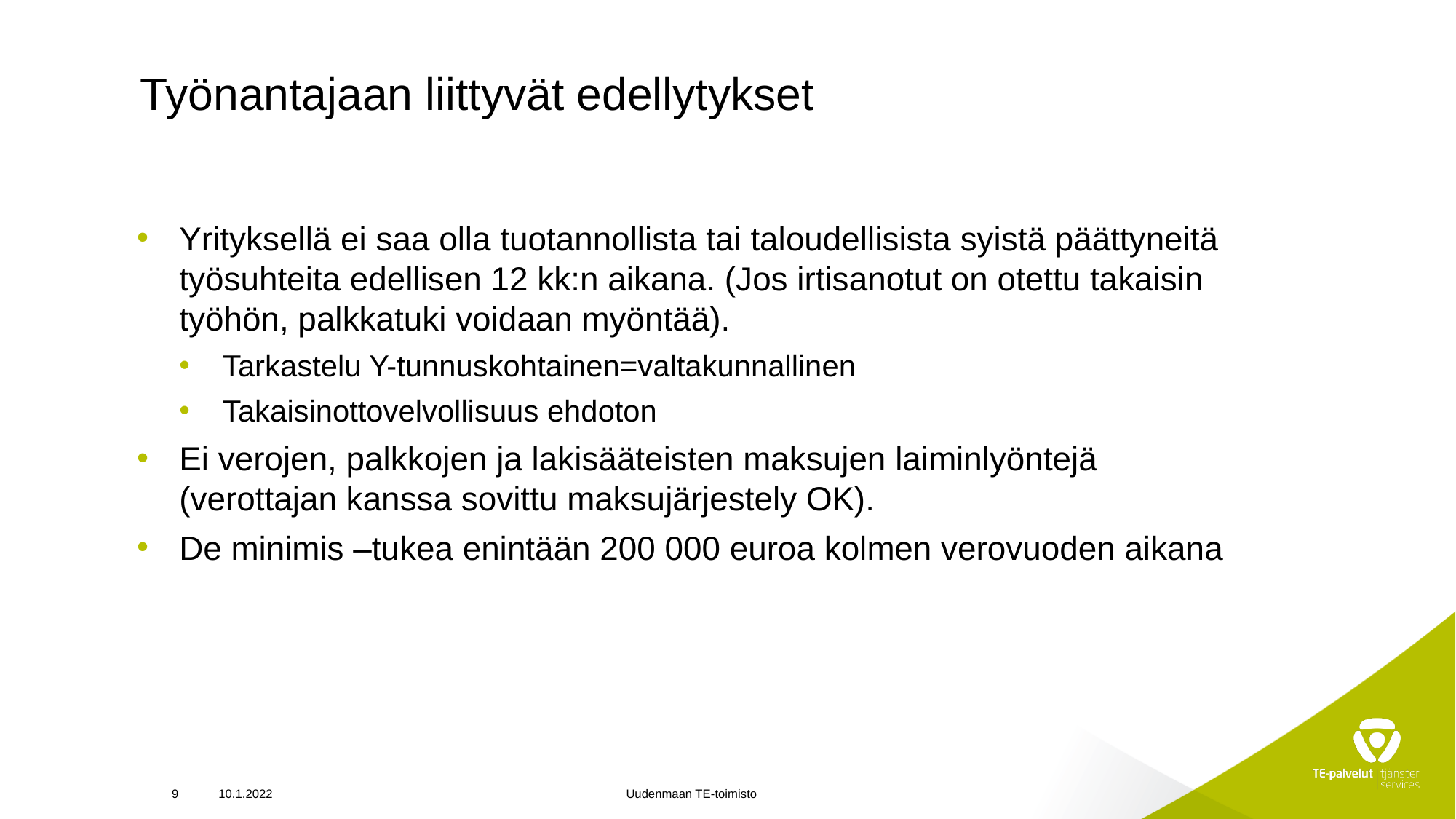

# Työnantajaan liittyvät edellytykset
Yrityksellä ei saa olla tuotannollista tai taloudellisista syistä päättyneitä työsuhteita edellisen 12 kk:n aikana. (Jos irtisanotut on otettu takaisin työhön, palkkatuki voidaan myöntää).
Tarkastelu Y-tunnuskohtainen=valtakunnallinen
Takaisinottovelvollisuus ehdoton
Ei verojen, palkkojen ja lakisääteisten maksujen laiminlyöntejä (verottajan kanssa sovittu maksujärjestely OK).
De minimis –tukea enintään 200 000 euroa kolmen verovuoden aikana

9
10.1.2022
Uudenmaan TE-toimisto